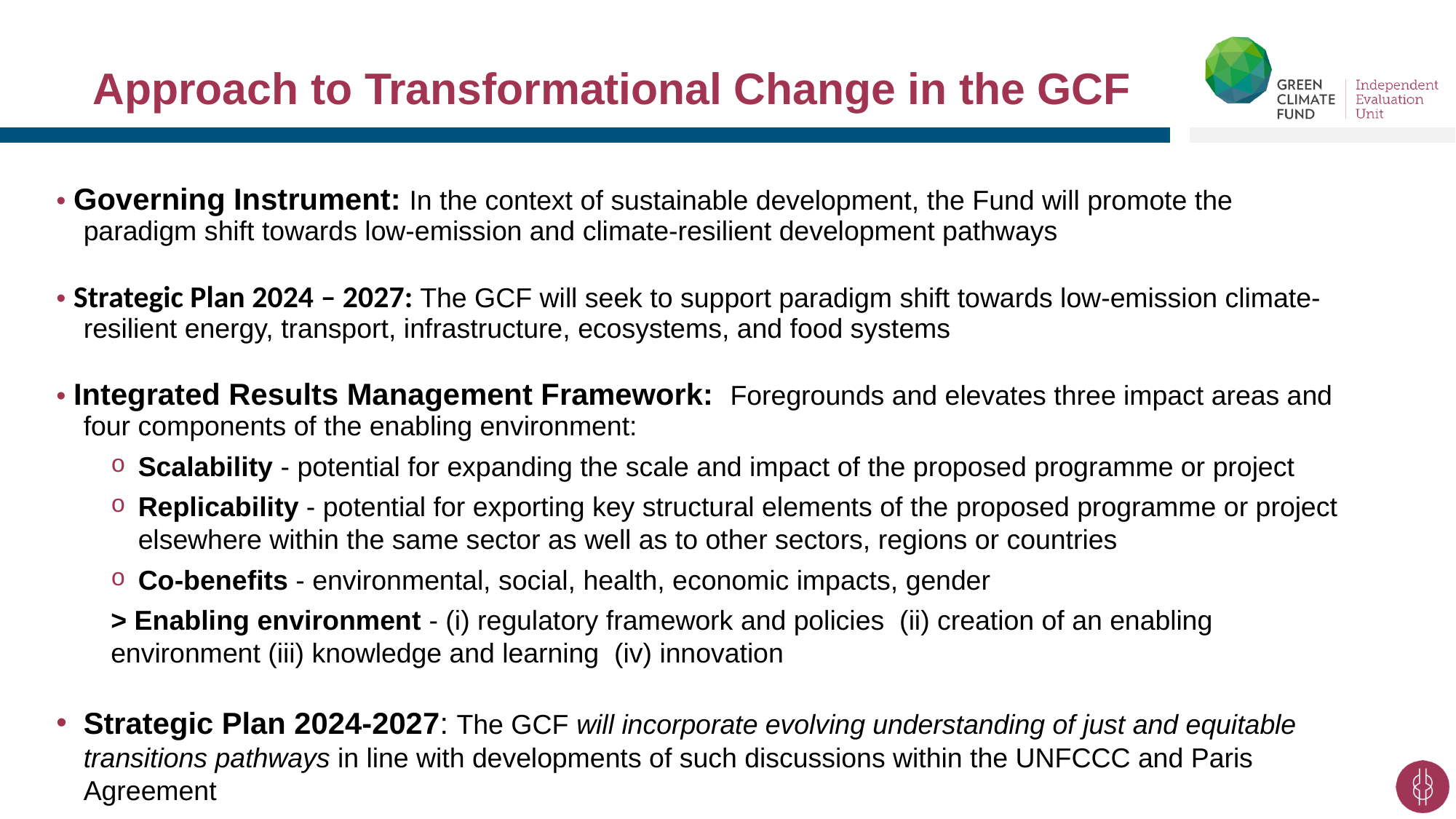

# Approach to Transformational Change in the GCF
• Governing Instrument: In the context of sustainable development, the Fund will promote the paradigm shift towards low-emission and climate-resilient development pathways

• Strategic Plan 2024 – 2027: The GCF will seek to support paradigm shift towards low-emission climate-resilient energy, transport, infrastructure, ecosystems, and food systems

• Integrated Results Management Framework:  Foregrounds and elevates three impact areas and four components of the enabling environment:
Scalability - potential for expanding the scale and impact of the proposed programme or project
Replicability - potential for exporting key structural elements of the proposed programme or project elsewhere within the same sector as well as to other sectors, regions or countries
Co-benefits - environmental, social, health, economic impacts, gender
> Enabling environment - (i) regulatory framework and policies  (ii) creation of an enabling environment (iii) knowledge and learning  (iv) innovation

Strategic Plan 2024-2027: The GCF will incorporate evolving understanding of just and equitable transitions pathways in line with developments of such discussions within the UNFCCC and Paris Agreement